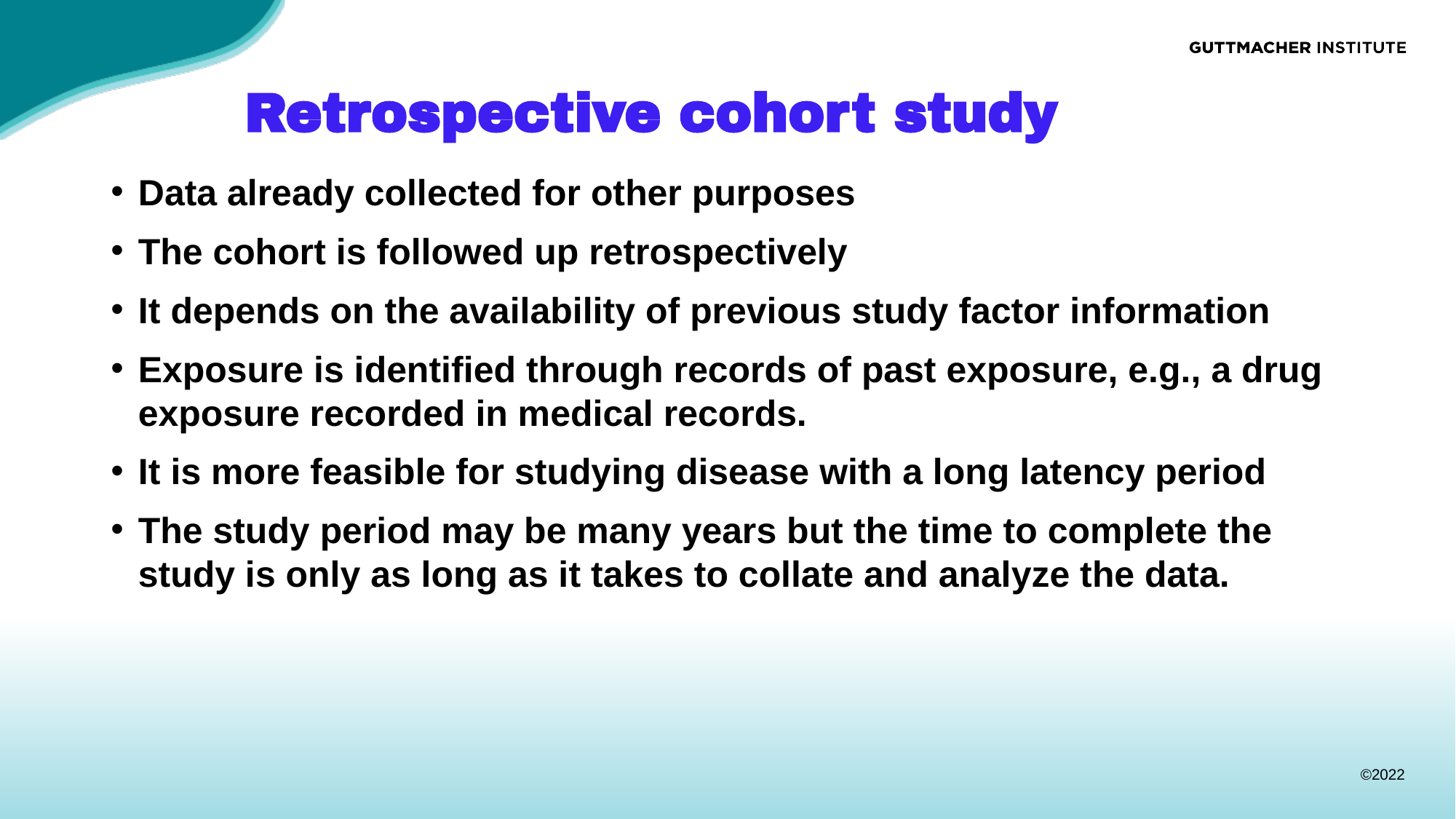

# Retrospective cohort study
Data already collected for other purposes
The cohort is followed up retrospectively
It depends on the availability of previous study factor information
Exposure is identified through records of past exposure, e.g., a drug exposure recorded in medical records.
It is more feasible for studying disease with a long latency period
The study period may be many years but the time to complete the study is only as long as it takes to collate and analyze the data.